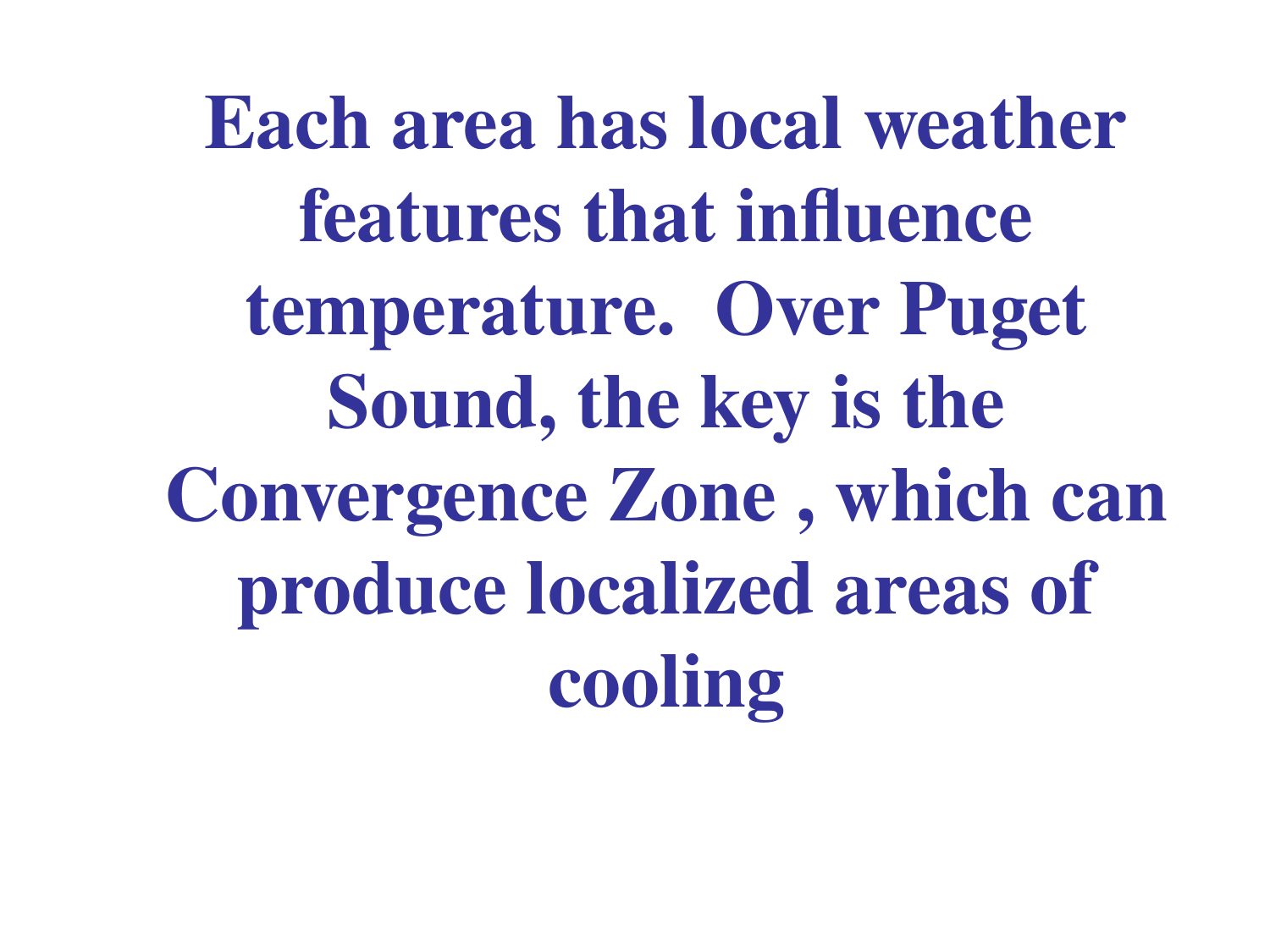

# Each area has local weather features that influence temperature.  Over Puget Sound, the key is the Convergence Zone , which can produce localized areas of cooling